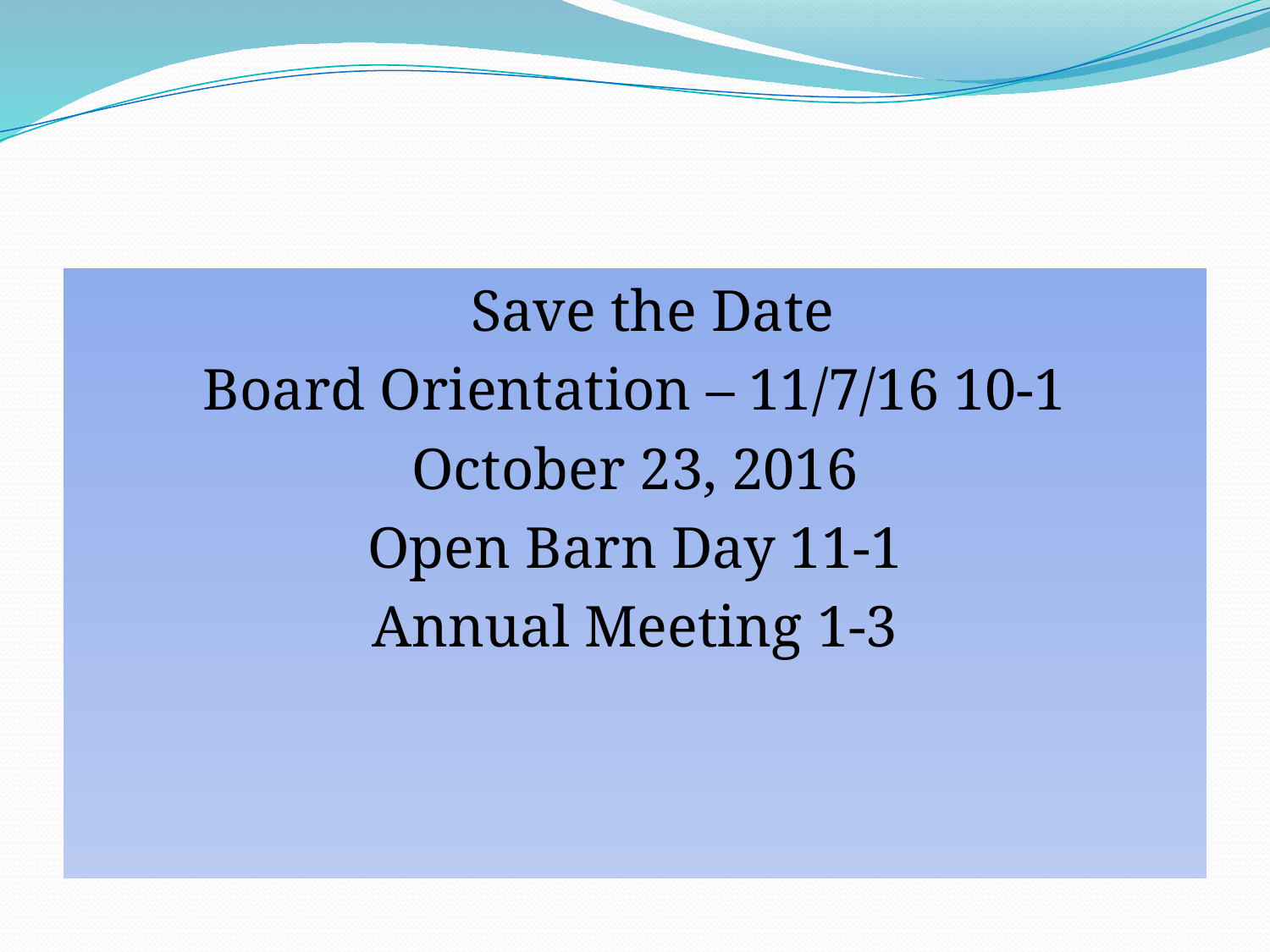

#
   Save the Date
Board Orientation – 11/7/16 10-1
October 23, 2016
Open Barn Day 11-1
Annual Meeting 1-3